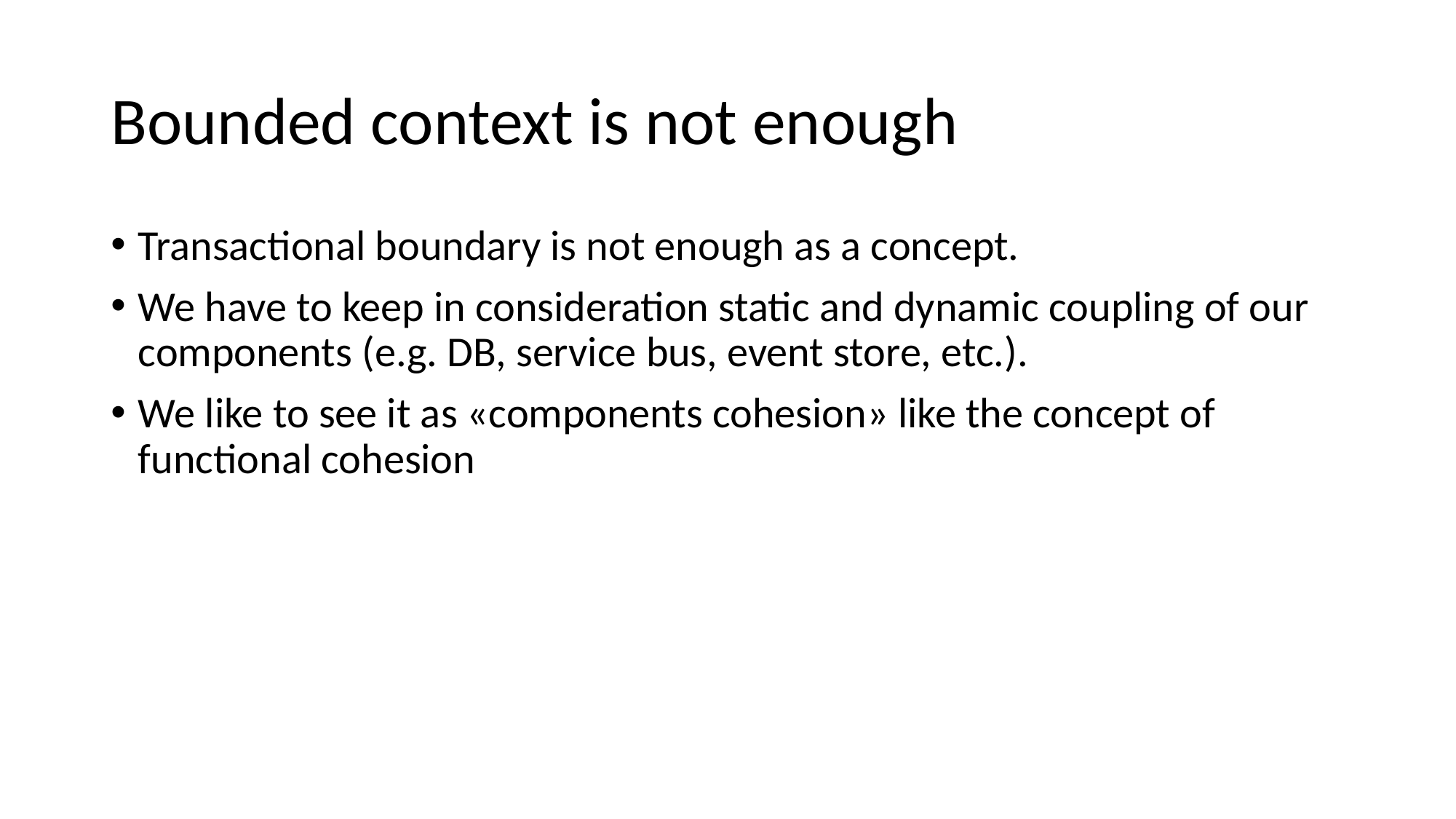

# Bounded context is not enough
Transactional boundary is not enough as a concept.
We have to keep in consideration static and dynamic coupling of our components (e.g. DB, service bus, event store, etc.).
We like to see it as «components cohesion» like the concept of functional cohesion